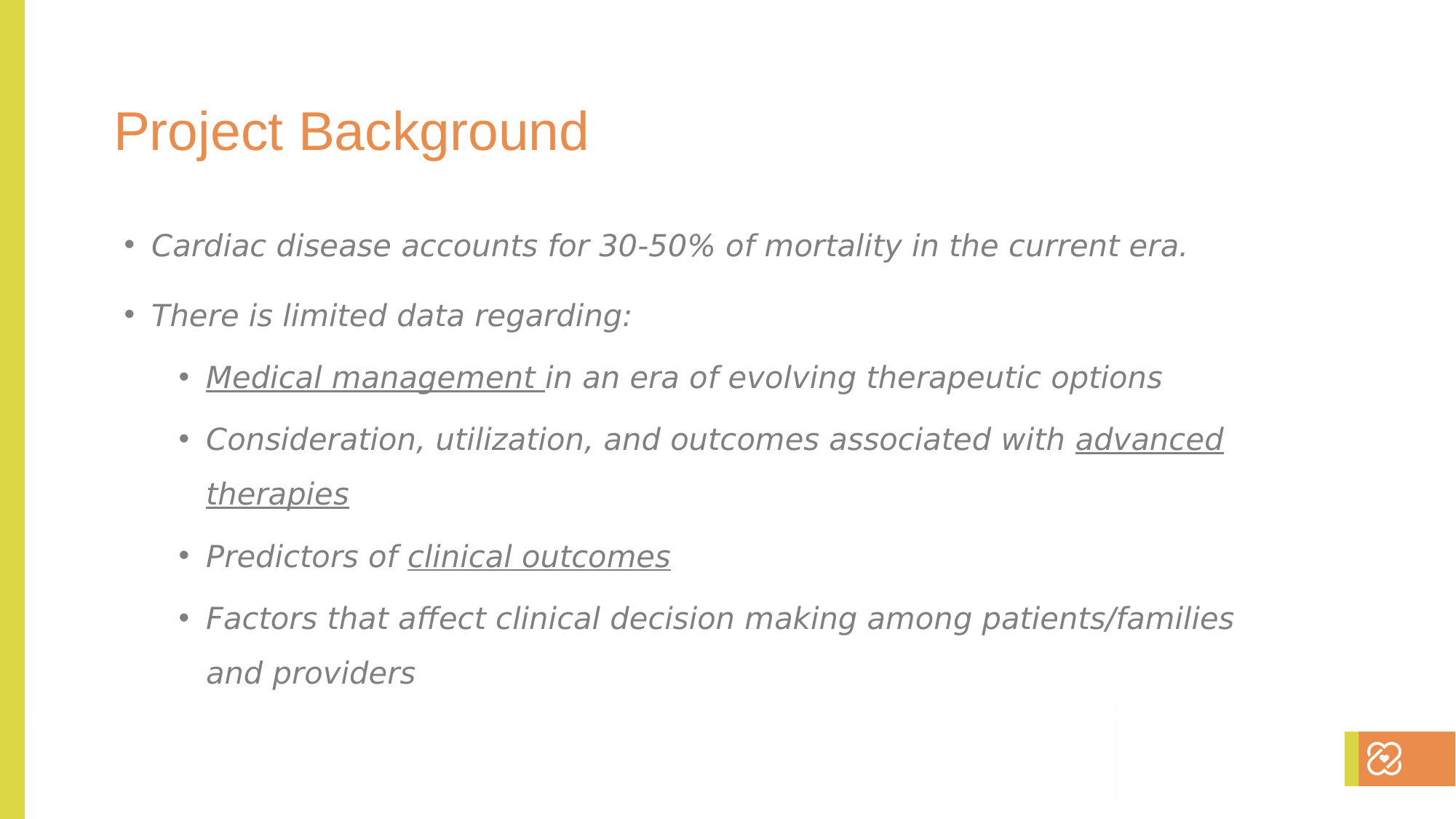

# Project Background
Cardiac disease accounts for 30-50% of mortality in the current era.
There is limited data regarding:
Medical management in an era of evolving therapeutic options
Consideration, utilization, and outcomes associated with advanced therapies
Predictors of clinical outcomes
Factors that affect clinical decision making among patients/families and providers